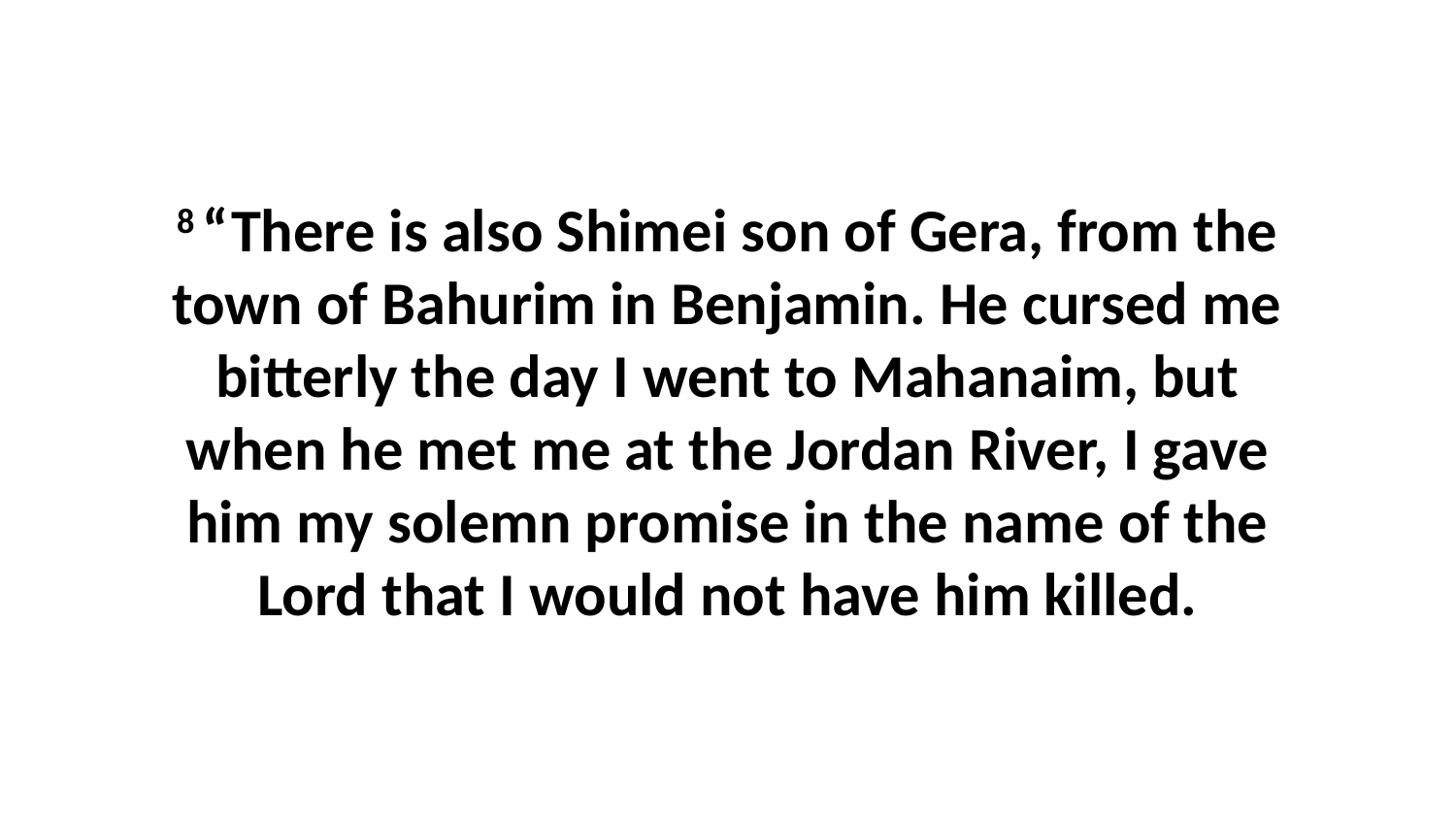

8 “There is also Shimei son of Gera, from the town of Bahurim in Benjamin. He cursed me bitterly the day I went to Mahanaim, but when he met me at the Jordan River, I gave him my solemn promise in the name of the Lord that I would not have him killed.